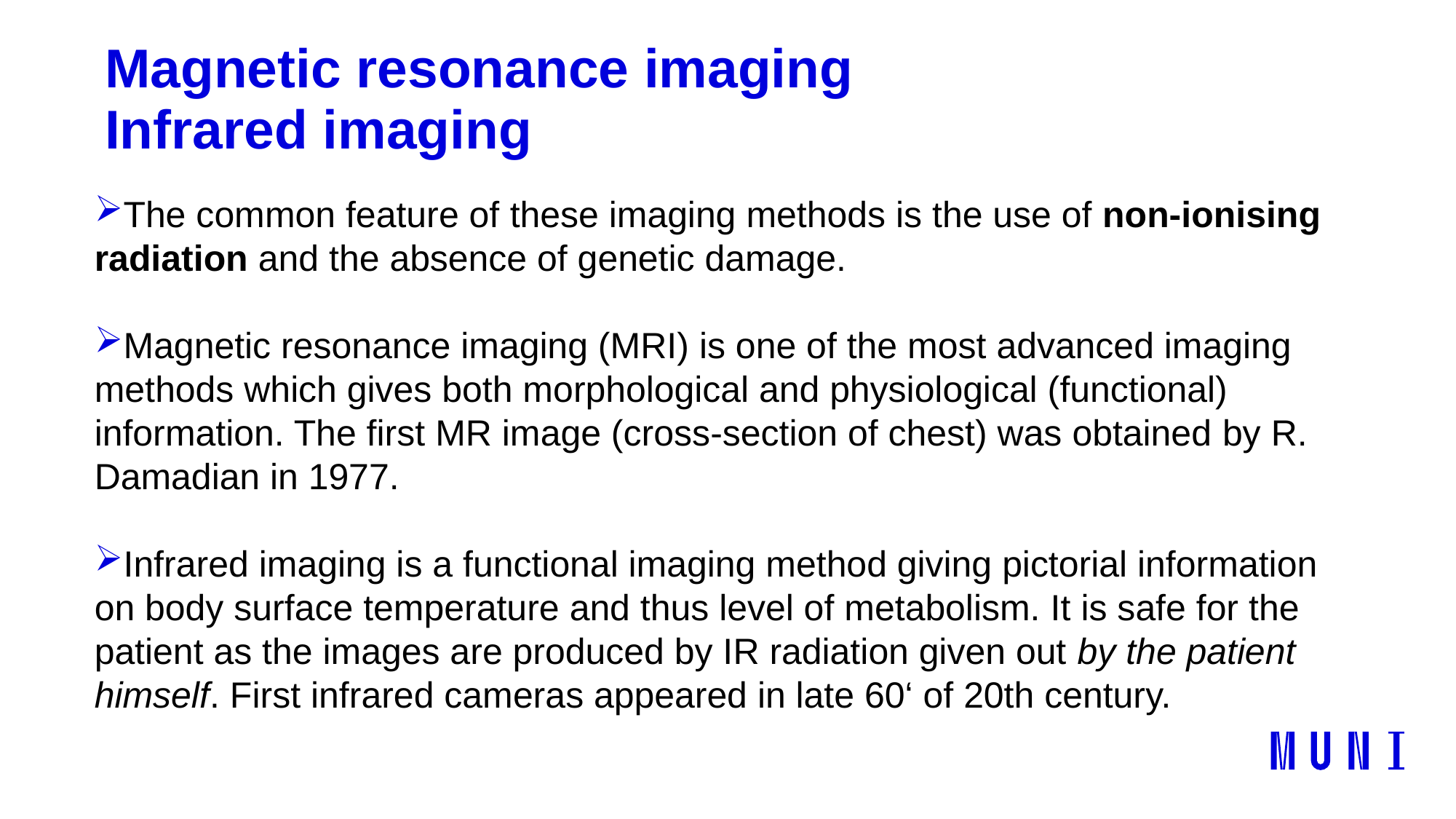

# Magnetic resonance imaging Infrared imaging
The common feature of these imaging methods is the use of non-ionising radiation and the absence of genetic damage.

Magnetic resonance imaging (MRI) is one of the most advanced imaging methods which gives both morphological and physiological (functional) information. The first MR image (cross-section of chest) was obtained by R. Damadian in 1977.

Infrared imaging is a functional imaging method giving pictorial information on body surface temperature and thus level of metabolism. It is safe for the patient as the images are produced by IR radiation given out by the patient himself. First infrared cameras appeared in late 60‘ of 20th century.